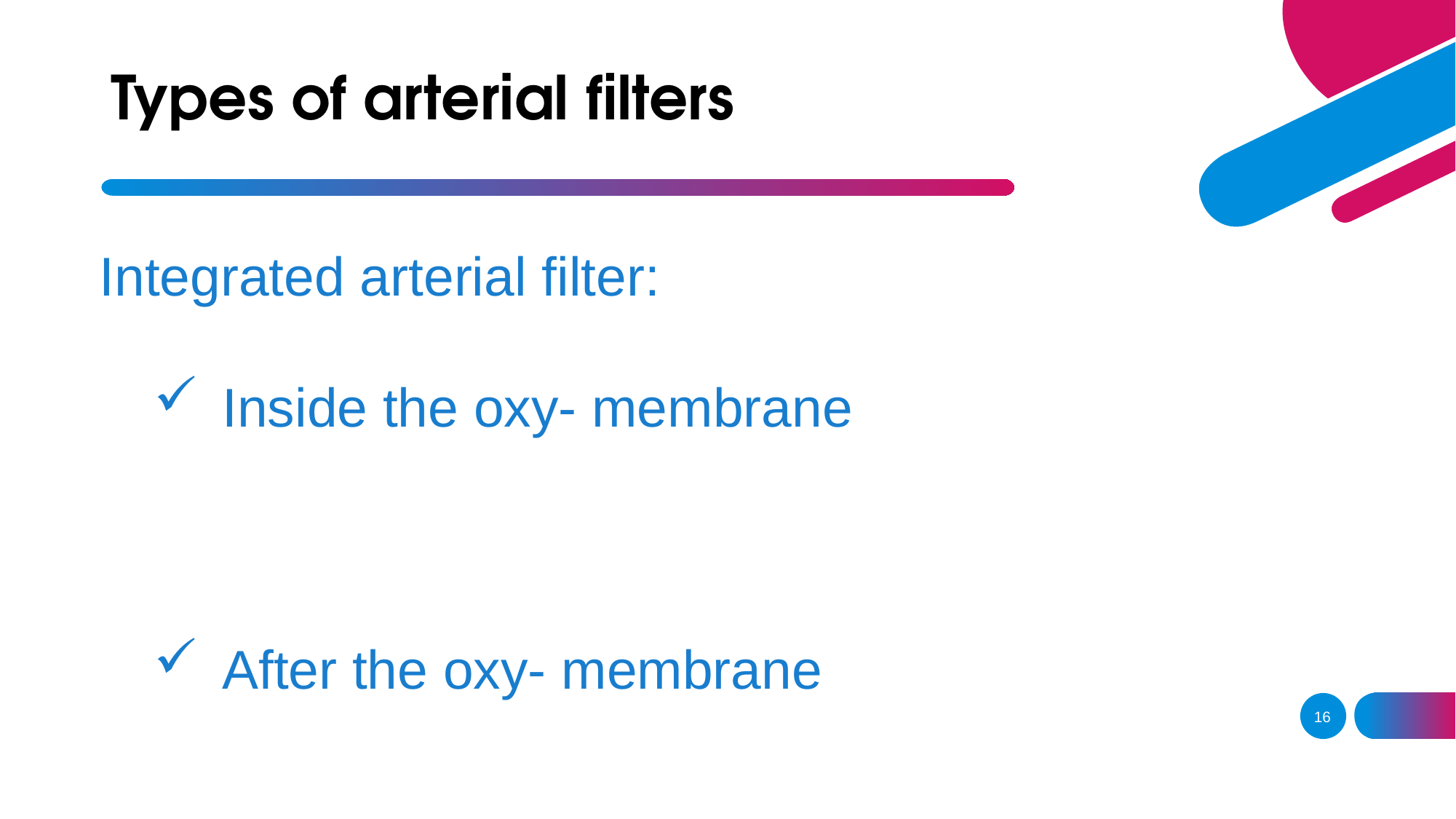

# Types of arterial filters
Integrated arterial filter:
Inside the oxy- membrane

After the oxy- membrane
16